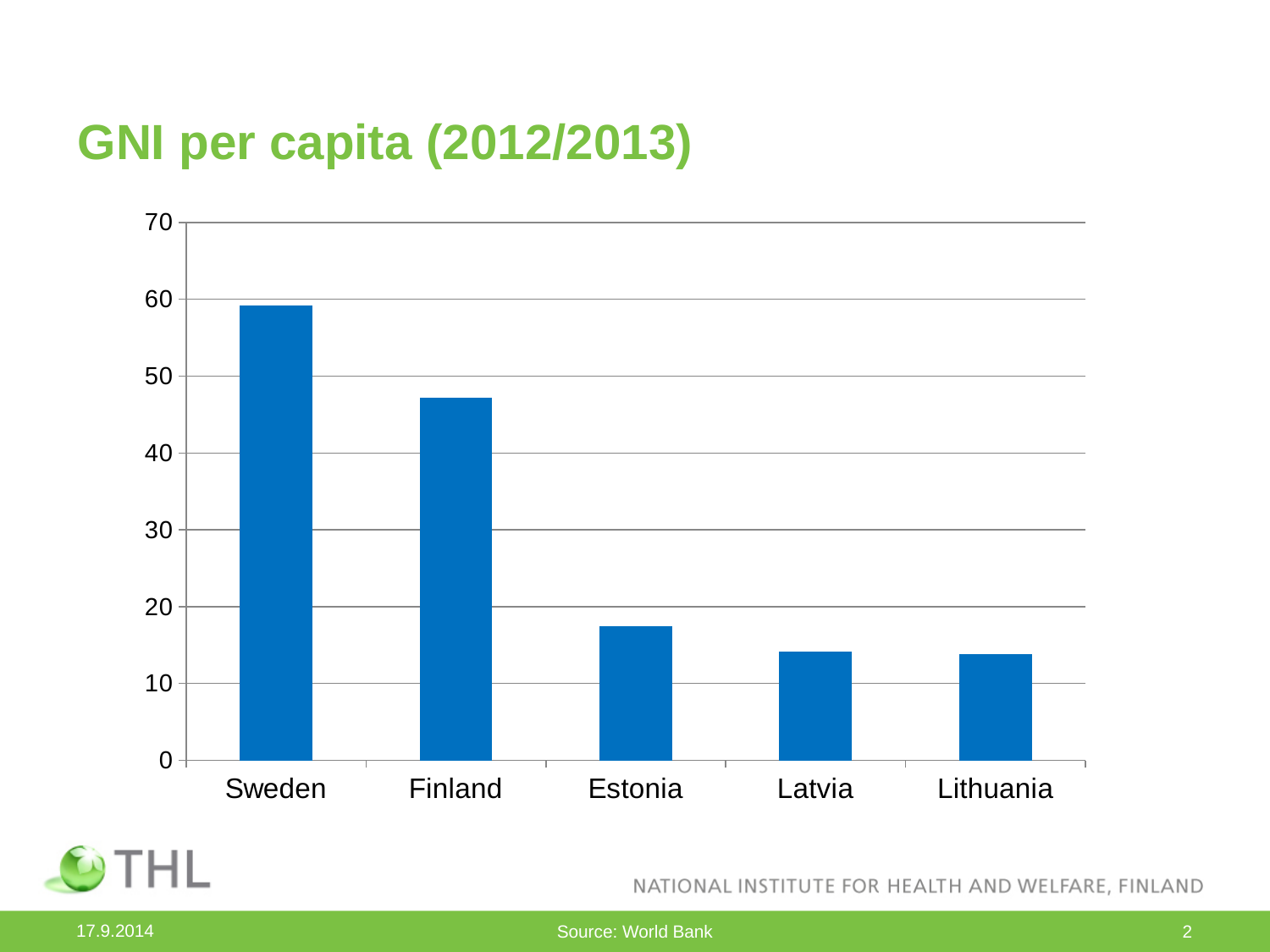

# GNI per capita (2012/2013)

### Chart

| Category | GNI per capita |
|---|---|
| Sweden | 59.13 |
| Finland | 47.11 |
| Estonia | 17.37 |
| Latvia | 14.06 |
| Lithuania | 13.82 |
17.9.2014
Source: World Bank
2